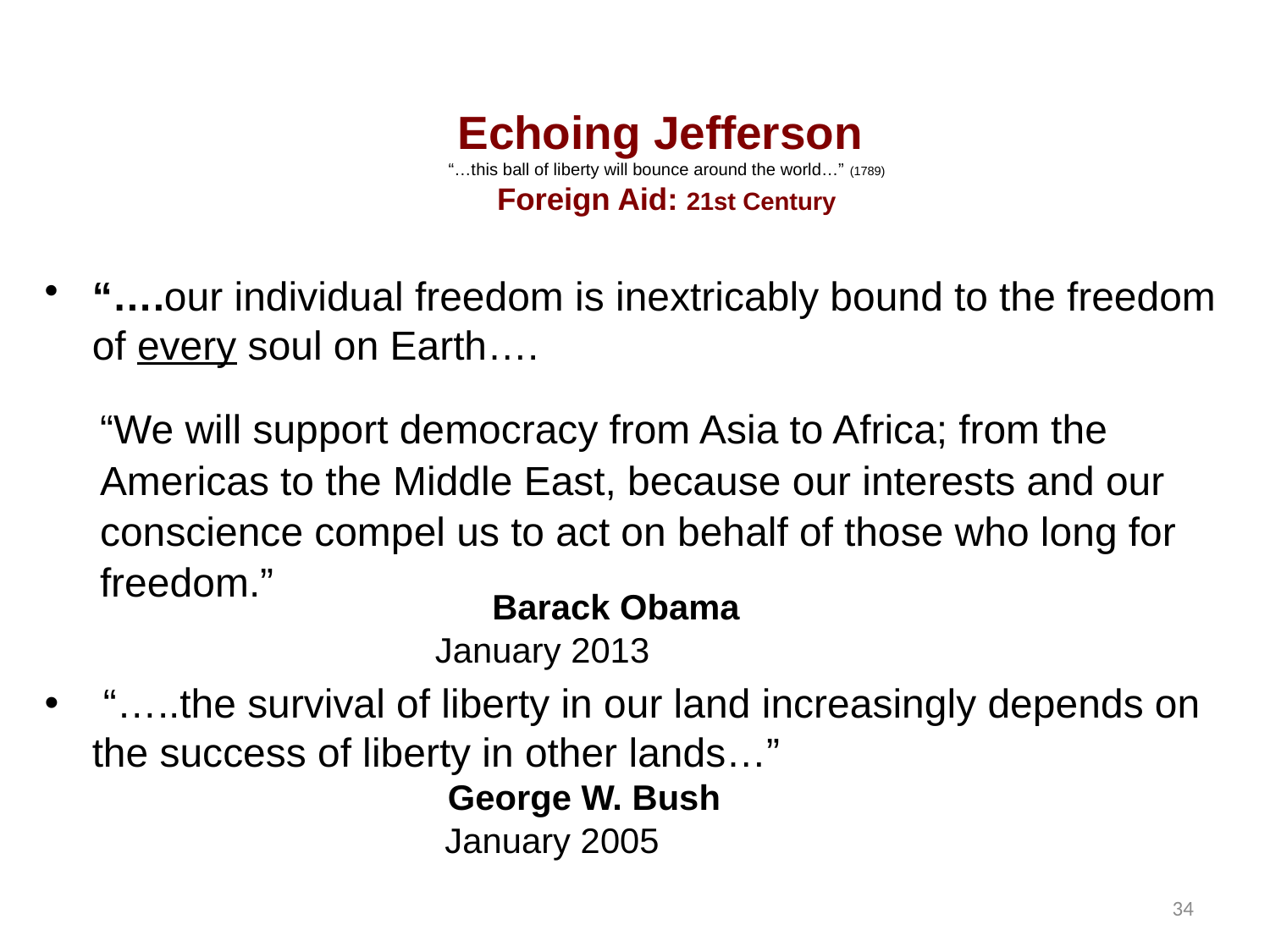

# Echoing Jefferson “…this ball of liberty will bounce around the world…” (1789) Foreign Aid: 21st Century
“….our individual freedom is inextricably bound to the freedom of every soul on Earth….

“We will support democracy from Asia to Africa; from the Americas to the Middle East, because our interests and our conscience compel us to act on behalf of those who long for freedom.”
			 Barack Obama
			 January 2013
 “…..the survival of liberty in our land increasingly depends on the success of liberty in other lands…”
 			  George W. Bush
			  January 2005

34